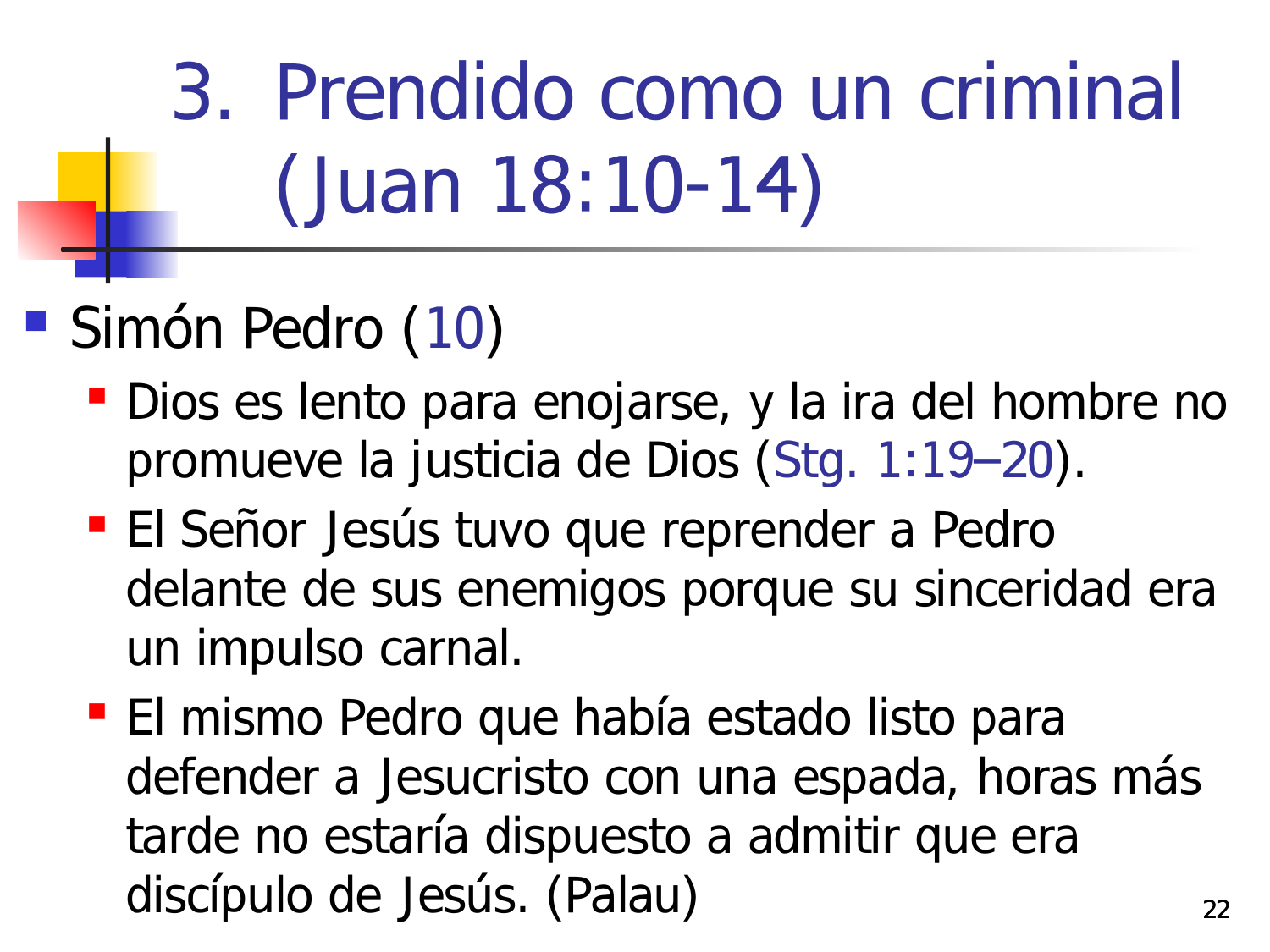

# Prendido como un criminal (Juan 18:10-14)
Simón Pedro (10)
Dios es lento para enojarse, y la ira del hombre no promueve la justicia de Dios (Stg. 1:19–20).
El Señor Jesús tuvo que reprender a Pedro delante de sus enemigos porque su sinceridad era un impulso carnal.
El mismo Pedro que había estado listo para defender a Jesucristo con una espada, horas más tarde no estaría dispuesto a admitir que era discípulo de Jesús. (Palau)

22
22